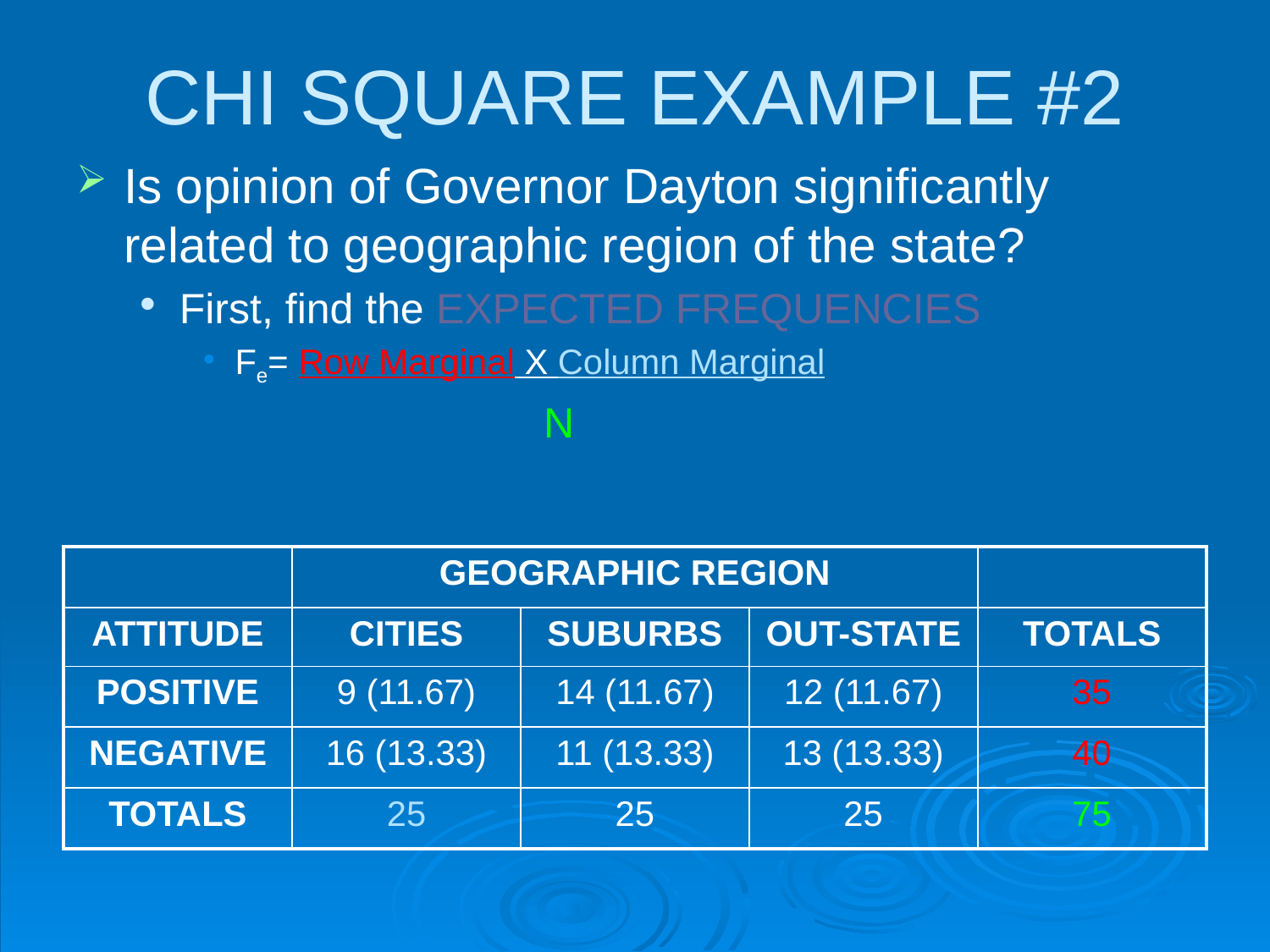

# CHI SQUARE EXAMPLE #2
Is opinion of Governor Dayton significantly related to geographic region of the state?
First, find the EXPECTED FREQUENCIES
Fe= Row Marginal X Column Marginal
                  N
|  | GEOGRAPHIC REGION |  |  |  |
| --- | --- | --- | --- | --- |
| ATTITUDE | CITIES | SUBURBS | OUT-STATE | TOTALS |
| POSITIVE | 9 (11.67) | 14 (11.67) | 12 (11.67) | 35 |
| NEGATIVE | 16 (13.33) | 11 (13.33) | 13 (13.33) | 40 |
| TOTALS | 25 | 25 | 25 | 75 |